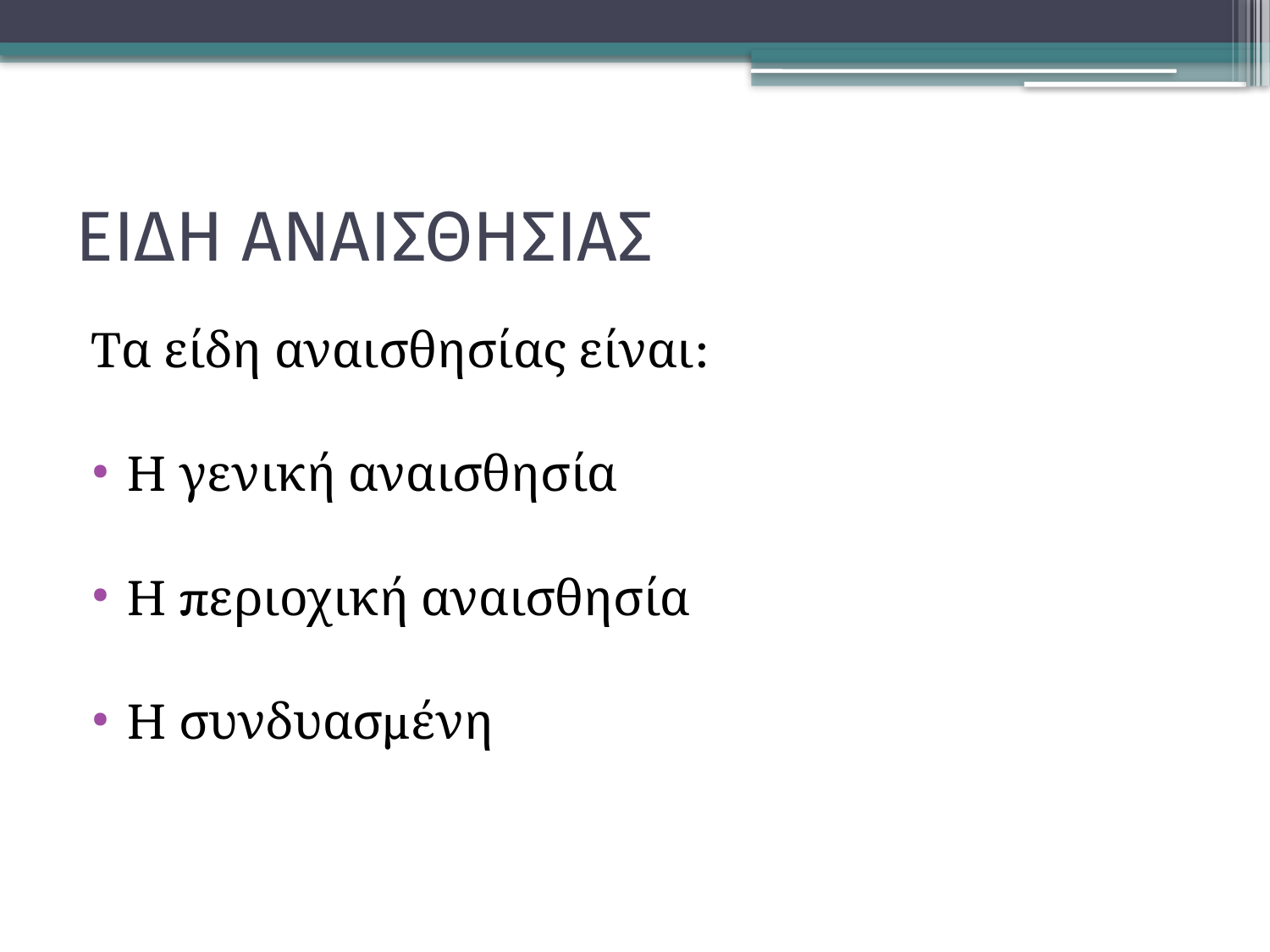

# ΕΙΔΗ ΑΝΑΙΣΘΗΣΙΑΣ
Τα είδη αναισθησίας είναι:
Η γενική αναισθησία
Η περιοχική αναισθησία
Η συνδυασμένη